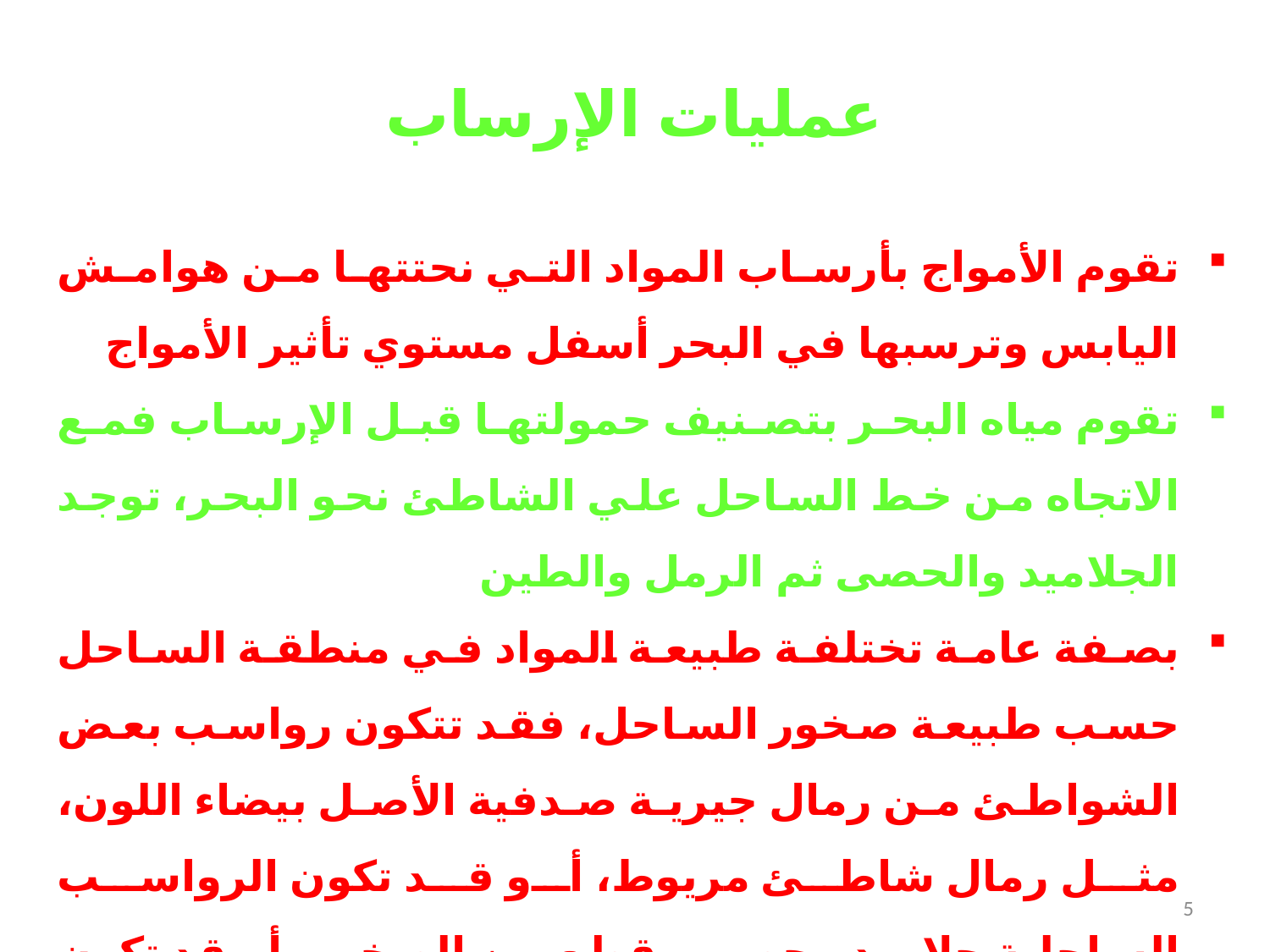

عمليات الإرساب
تقوم الأمواج بأرساب المواد التي نحتتها من هوامش اليابس وترسبها في البحر أسفل مستوي تأثير الأمواج
تقوم مياه البحر بتصنيف حمولتها قبل الإرساب فمع الاتجاه من خط الساحل علي الشاطئ نحو البحر، توجد الجلاميد والحصى ثم الرمل والطين
بصفة عامة تختلفة طبيعة المواد في منطقة الساحل حسب طبيعة صخور الساحل، فقد تتكون رواسب بعض الشواطئ من رمال جيرية صدفية الأصل بيضاء اللون، مثل رمال شاطئ مريوط، أو قد تكون الرواسب الساحلية جلاميد وحصى وقطع من الصخور، أو قد تكون رواسب ناعمة من الرمال بأحجامها المختلفة أو من الرواسب التي تنقلها الأنهار من رمال ناعمة وطمي وصلصال.
5